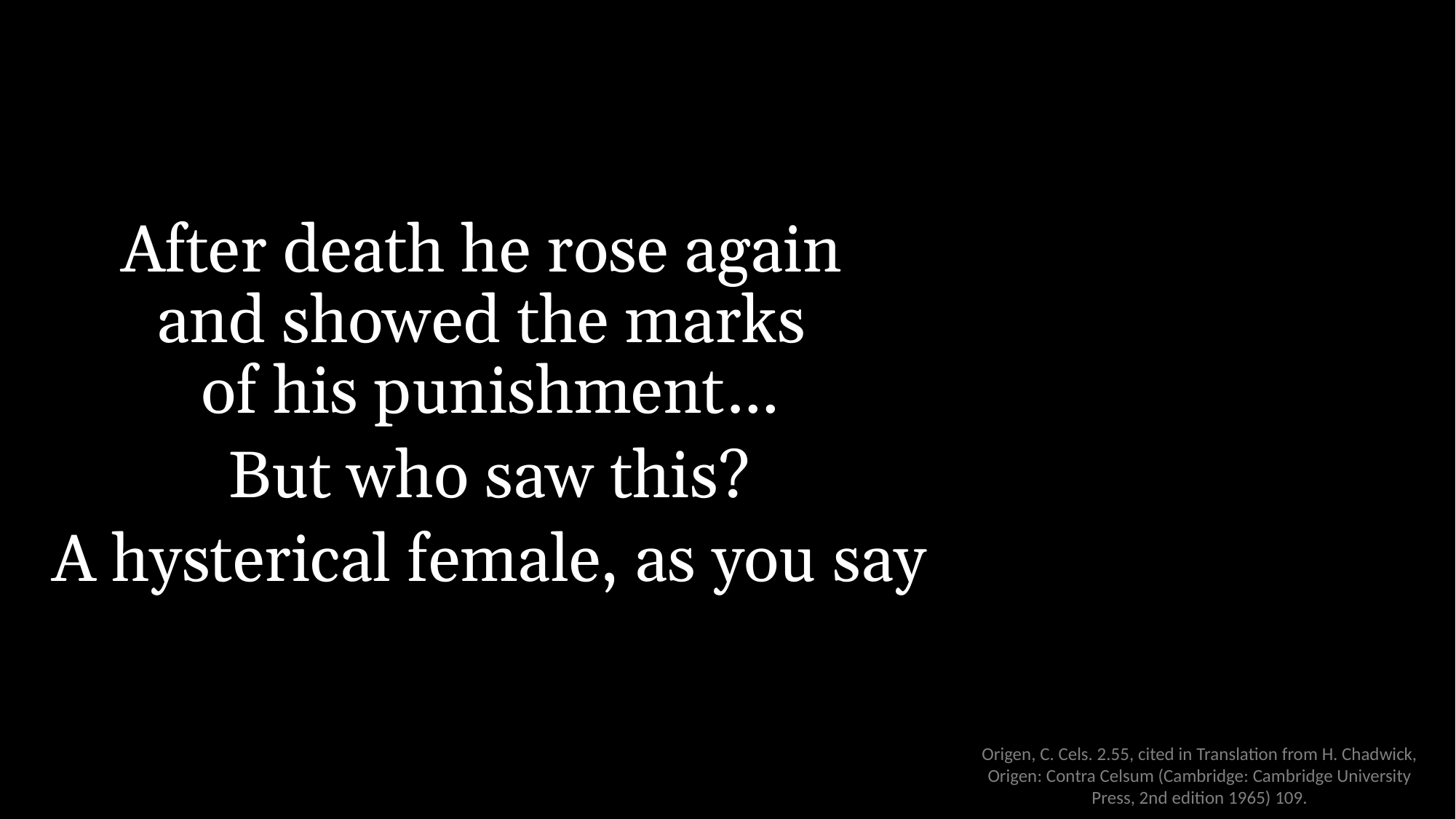

After death he rose again
and showed the marks
of his punishment…
But who saw this?
A hysterical female, as you say
# Origen, C. Cels. 2.55, cited in Translation from H. Chadwick, Origen: Contra Celsum (Cambridge: Cambridge University Press, 2nd edition 1965) 109.